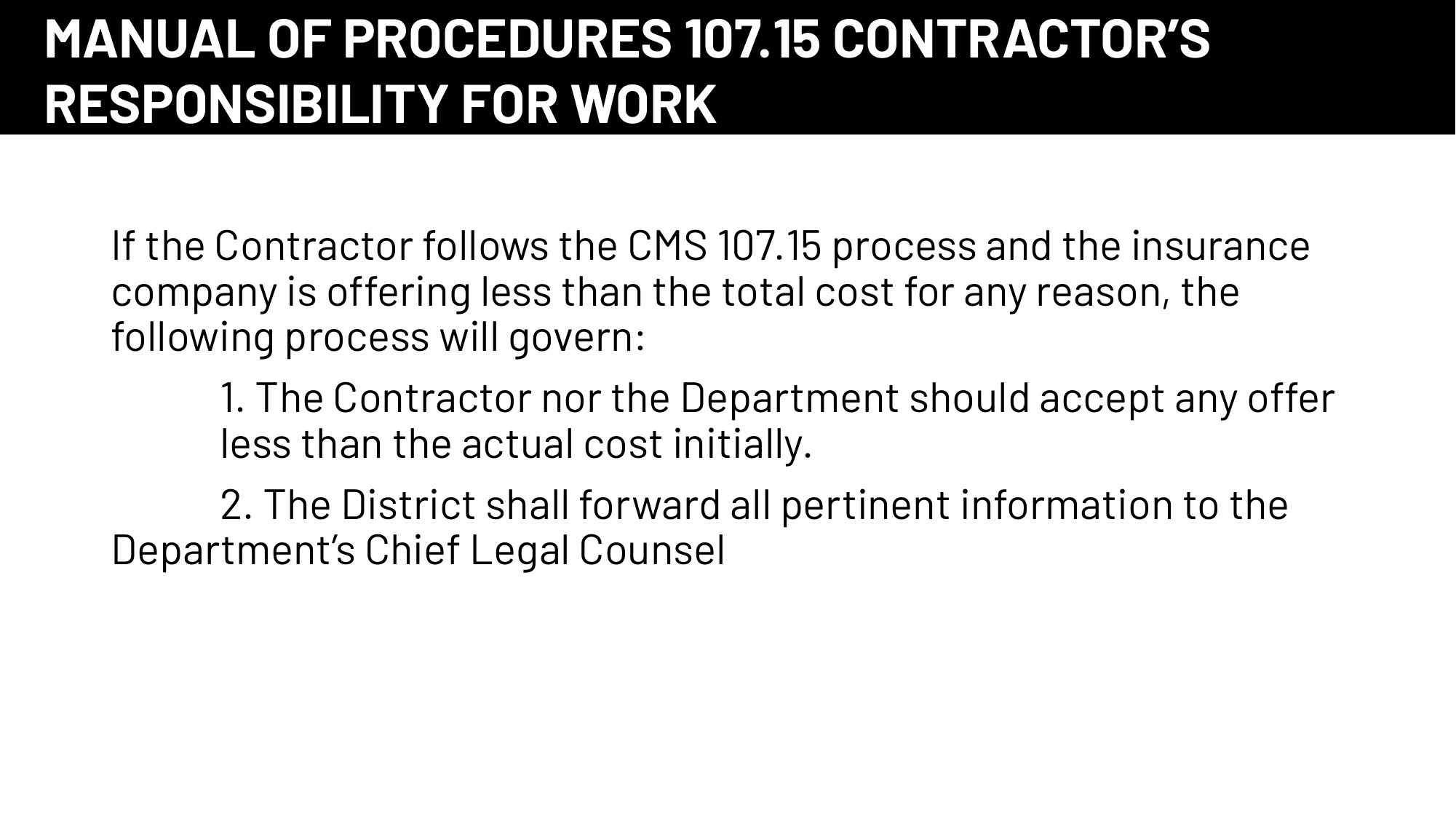

# Manual of Procedures 107.15 Contractor’s Responsibility for Work
If the Contractor follows the CMS 107.15 process and the insurance company is offering less than the total cost for any reason, the following process will govern:
	1. The Contractor nor the Department should accept any offer 	less than the actual cost initially.
	2. The District shall forward all pertinent information to the 	Department’s Chief Legal Counsel